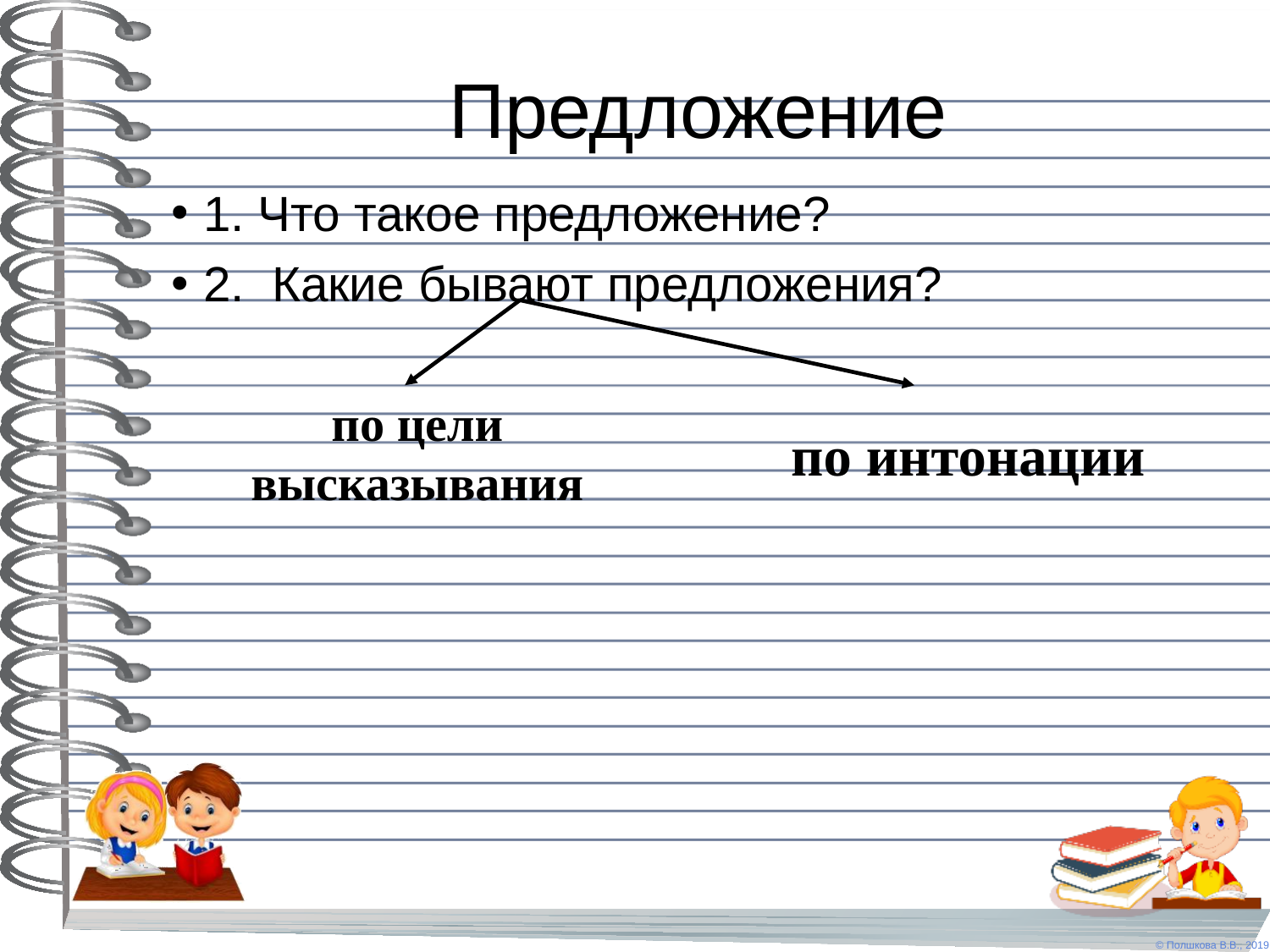

# Предложение
1. Что такое предложение?
2.  Какие бывают предложения?
по цели высказывания
по интонации